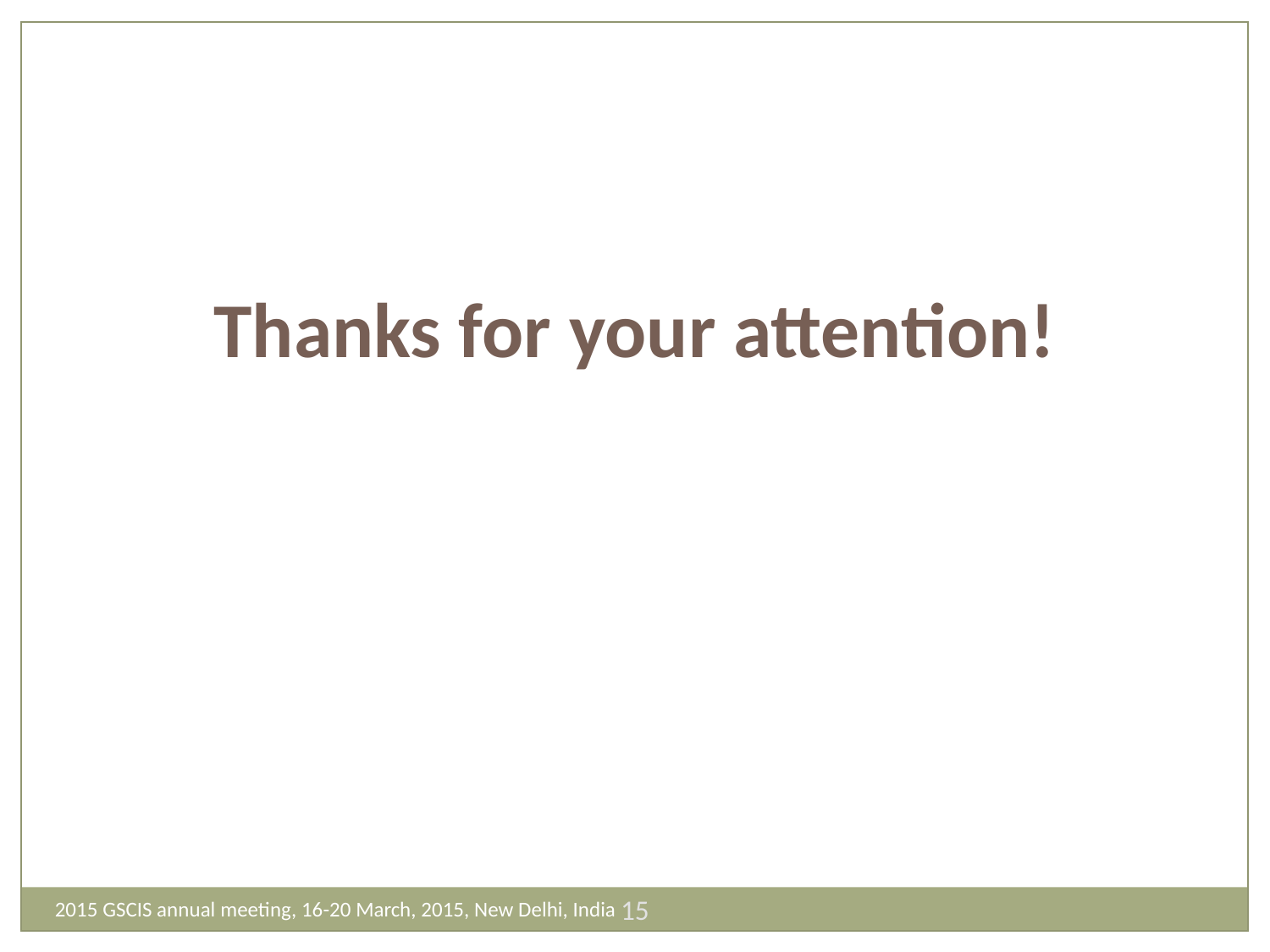

Thanks for your attention!
15
2015 GSCIS annual meeting, 16-20 March, 2015, New Delhi, India